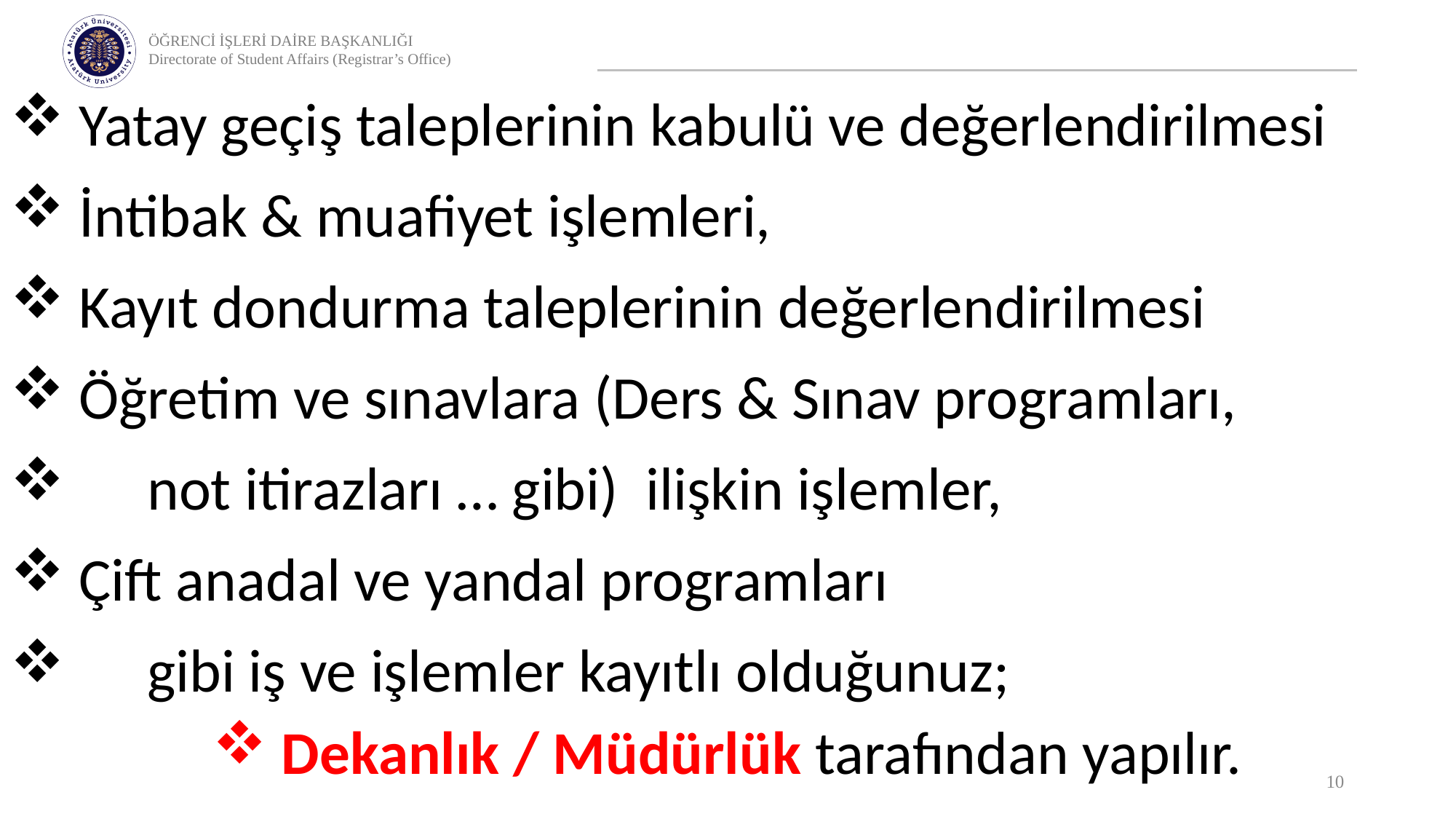

Yatay geçiş taleplerinin kabulü ve değerlendirilmesi
İntibak & muafiyet işlemleri,
Kayıt dondurma taleplerinin değerlendirilmesi
Öğretim ve sınavlara (Ders & Sınav programları,
     not itirazları … gibi)  ilişkin işlemler,
Çift anadal ve yandal programları
     gibi iş ve işlemler kayıtlı olduğunuz;
Dekanlık / Müdürlük tarafından yapılır.
10